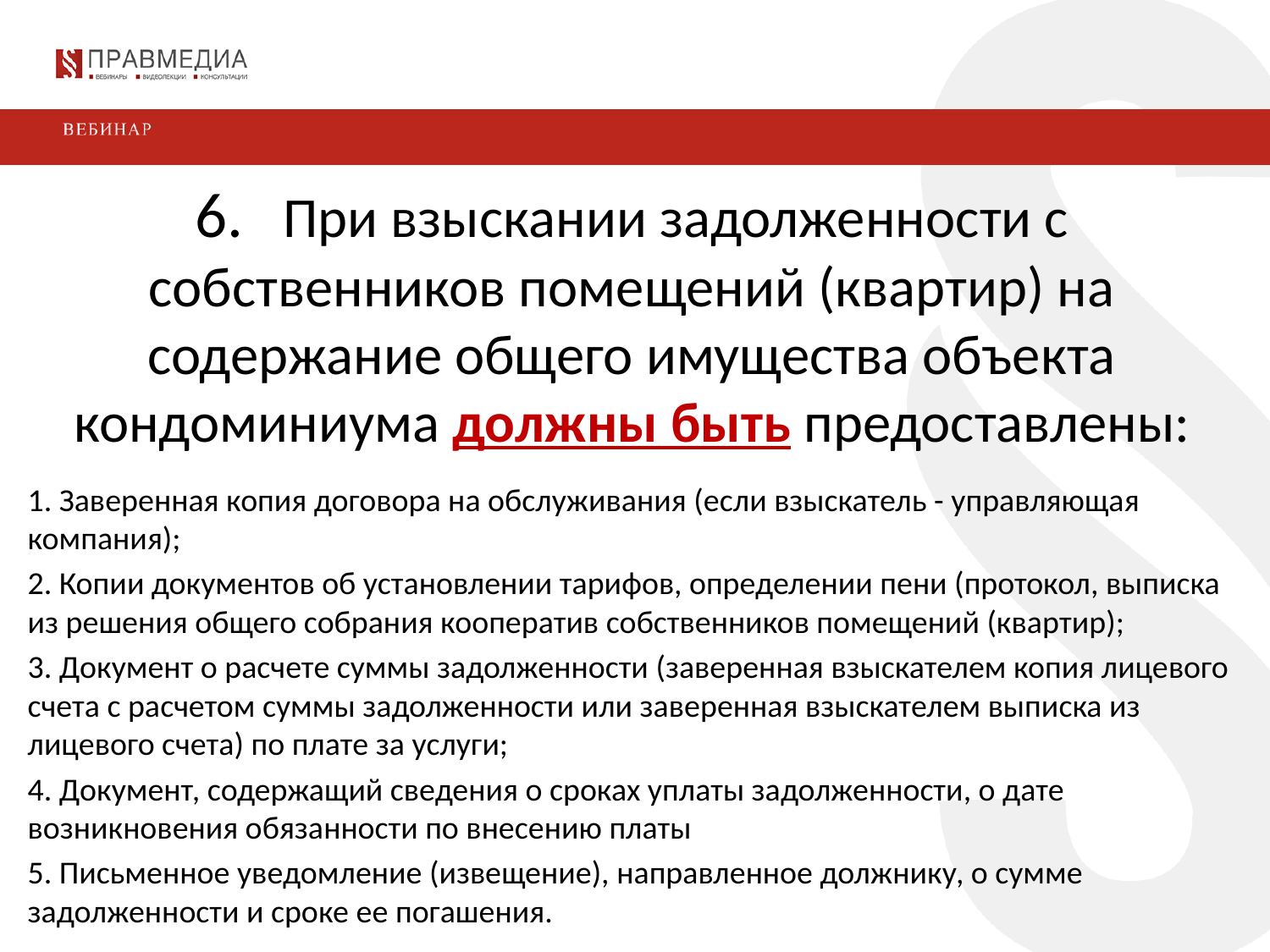

6.   При взыскании задолженности с собственников помещений (квартир) на содержание общего имущества объекта кондоминиума должны быть предоставлены:

1. Заверенная копия договора на обслуживания (если взыскатель - управляющая компания);
2. Копии документов об установлении тарифов, определении пени (протокол, выписка из решения общего собрания кооператив собственников помещений (квартир);
3. Документ о расчете суммы задолженности (заверенная взыскателем копия лицевого счета с расчетом суммы задолженности или заверенная взыскателем выписка из лицевого счета) по плате за услуги;
4. Документ, содержащий сведения о сроках уплаты задолженности, о дате возникновения обязанности по внесению платы
5. Письменное уведомление (извещение), направленное должнику, о сумме задолженности и сроке ее погашения.